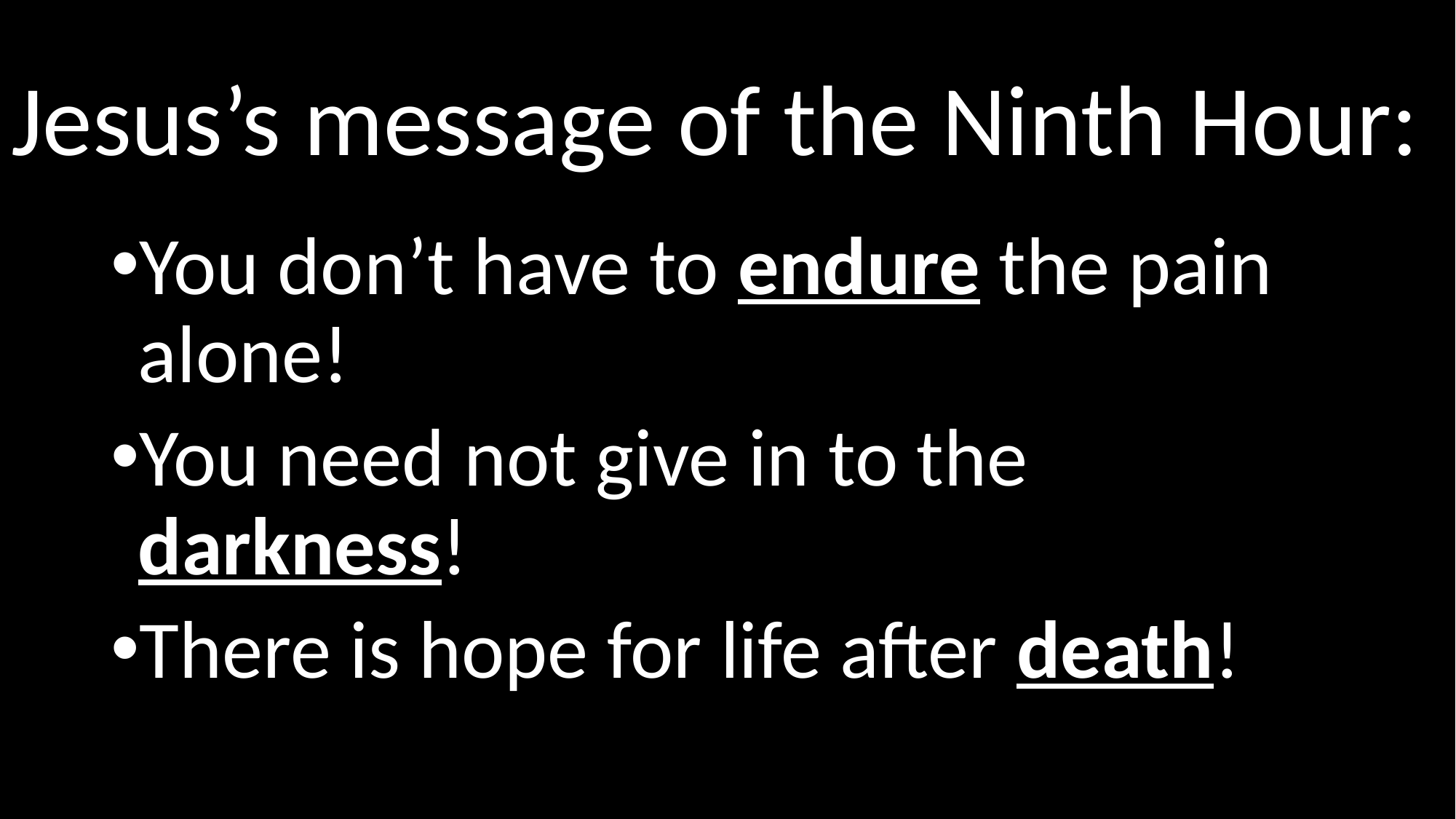

# Jesus’s message of the Ninth Hour:
You don’t have to endure the pain alone!
You need not give in to the darkness!
There is hope for life after death!